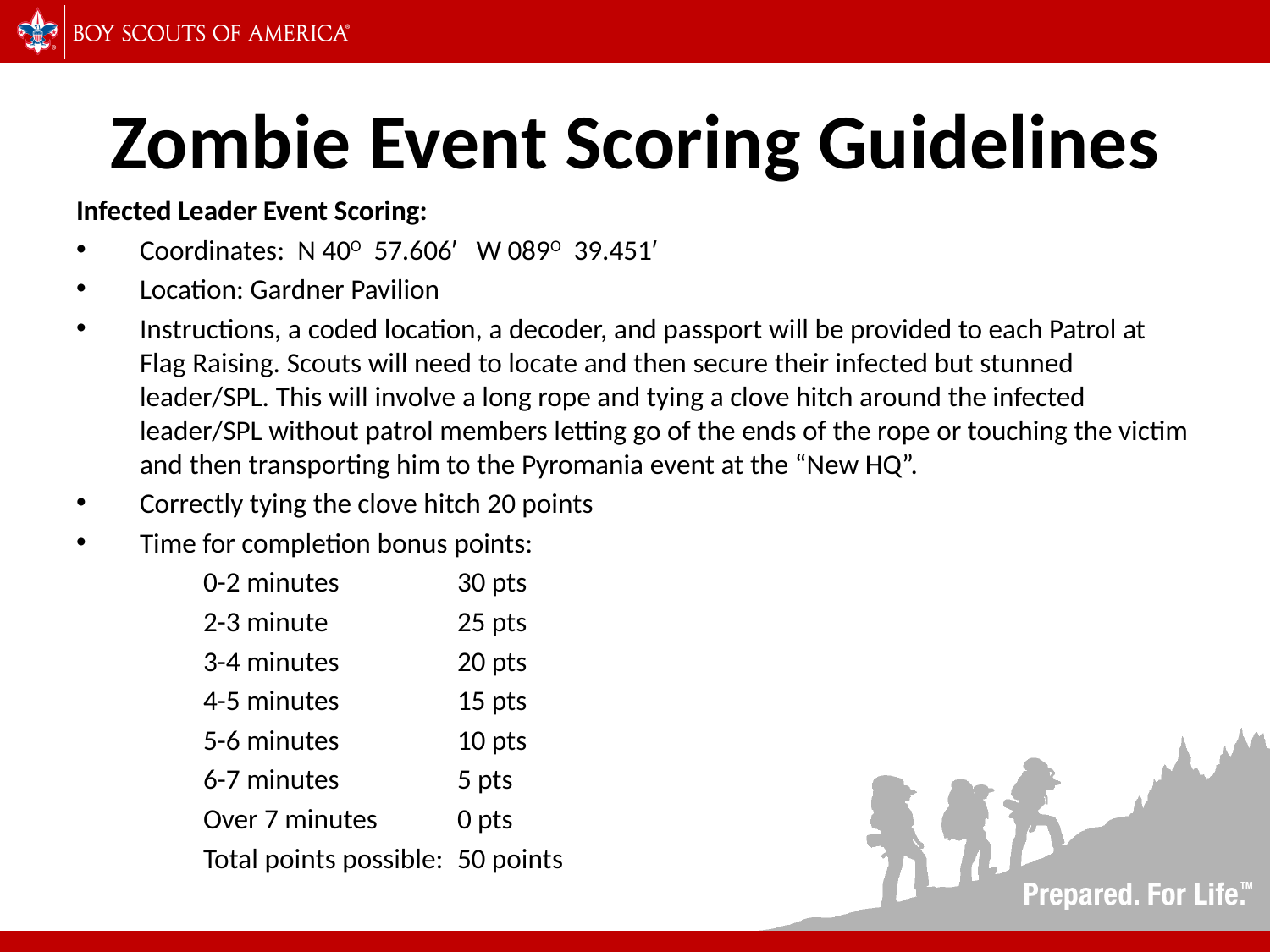

# Zombie Event Scoring Guidelines
Infected Leader Event Scoring:
Coordinates:  N 40O  57.606′   W 089O  39.451′
Location: Gardner Pavilion
Instructions, a coded location, a decoder, and passport will be provided to each Patrol at Flag Raising. Scouts will need to locate and then secure their infected but stunned leader/SPL. This will involve a long rope and tying a clove hitch around the infected leader/SPL without patrol members letting go of the ends of the rope or touching the victim and then transporting him to the Pyromania event at the “New HQ”.
Correctly tying the clove hitch 20 points
Time for completion bonus points:
	0-2 minutes	30 pts
	2-3 minute		25 pts
	3-4 minutes	20 pts
	4-5 minutes	15 pts
	5-6 minutes	10 pts
	6-7 minutes	5 pts
	Over 7 minutes 	0 pts
 	Total points possible: 	50 points